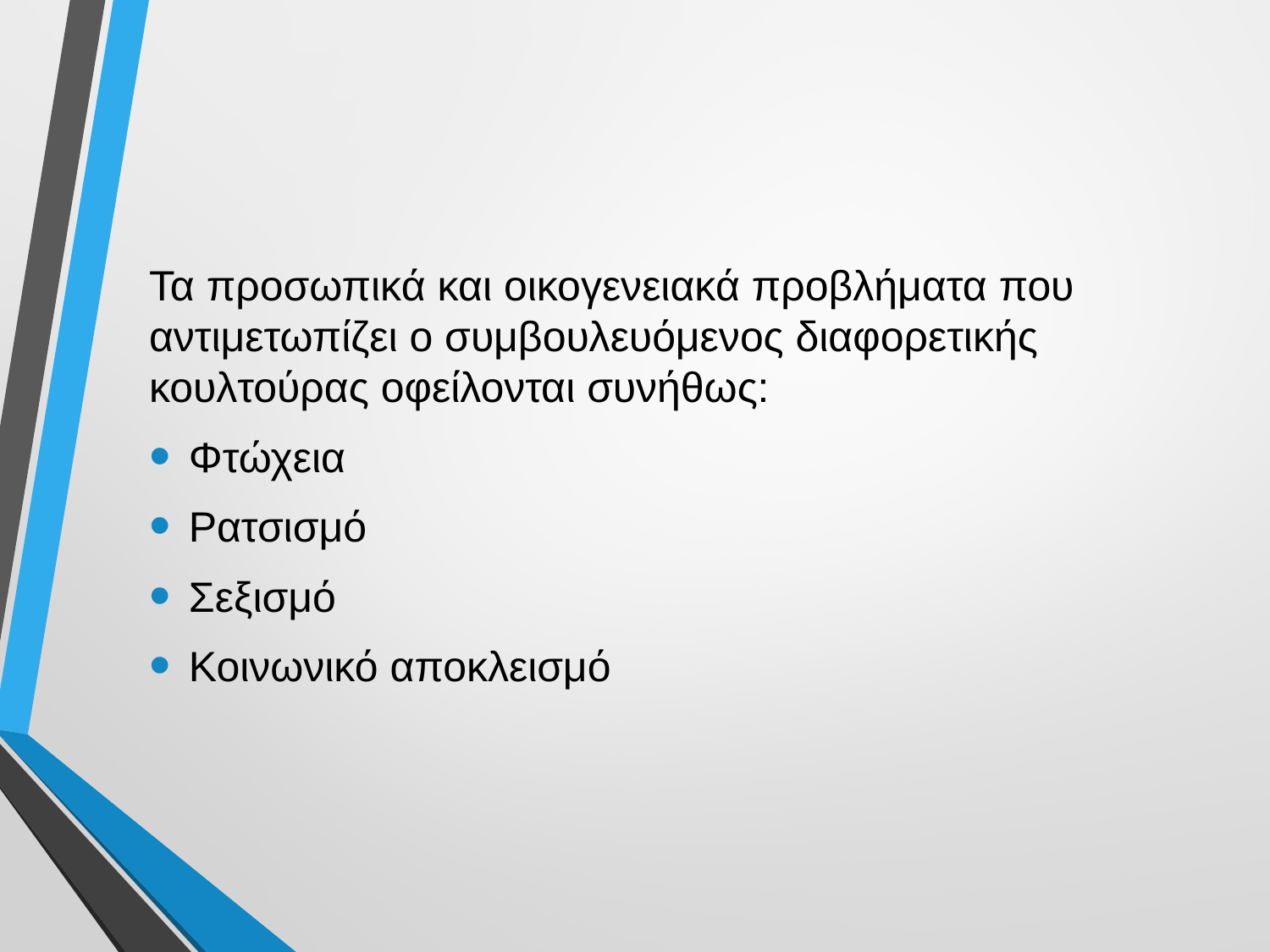

Τα προσωπικά και οικογενειακά προβλήματα που αντιμετωπίζει ο συμβουλευόμενος διαφορετικής κουλτούρας οφείλονται συνήθως:
Φτώχεια
Ρατσισμό
Σεξισμό
Κοινωνικό αποκλεισμό